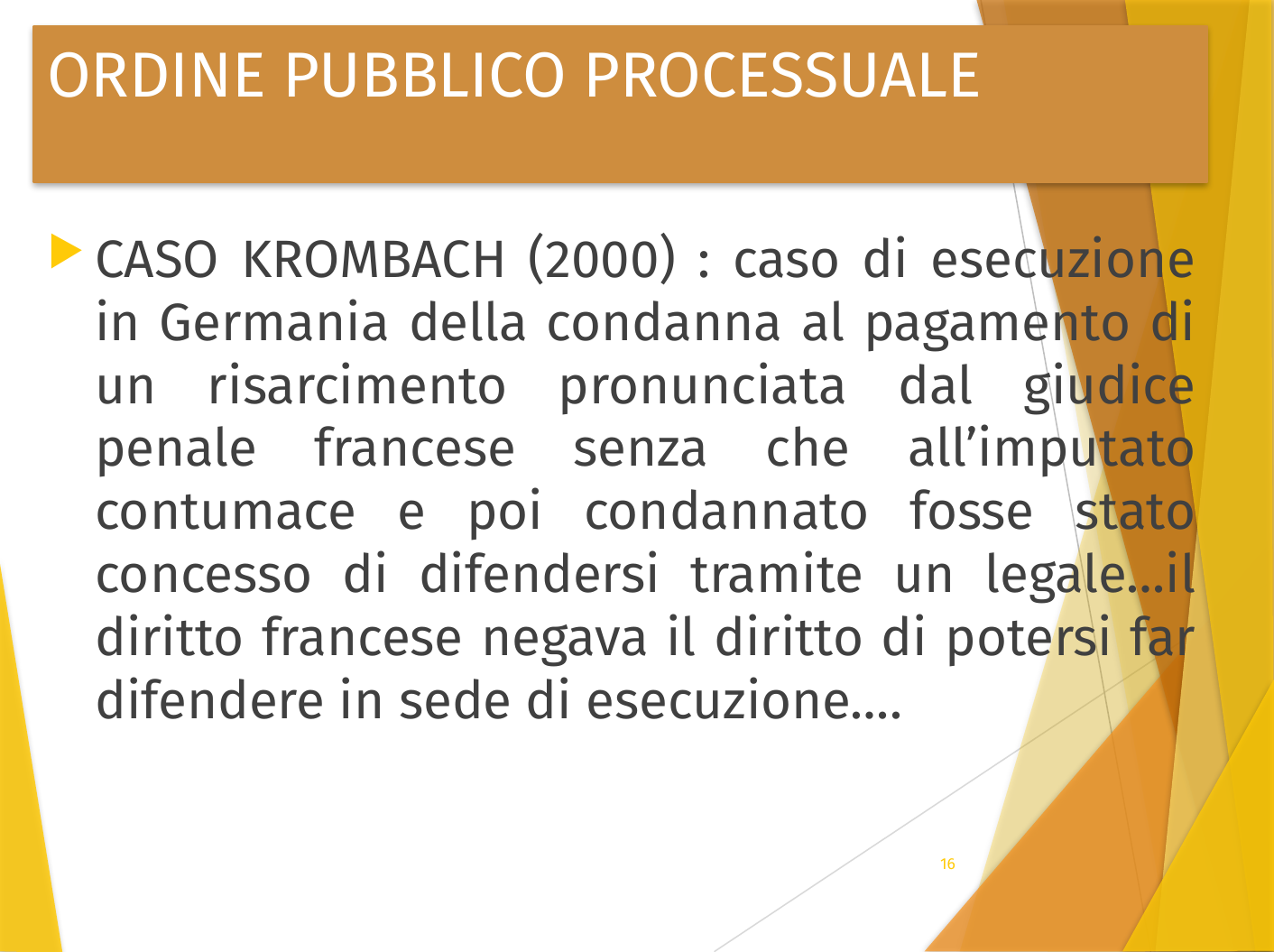

# ORDINE PUBBLICO PROCESSUALE
CASO KROMBACH (2000) : caso di esecuzione in Germania della condanna al pagamento di un risarcimento pronunciata dal giudice penale francese senza che all’imputato contumace e poi condannato fosse stato concesso di difendersi tramite un legale…il diritto francese negava il diritto di potersi far difendere in sede di esecuzione….

16